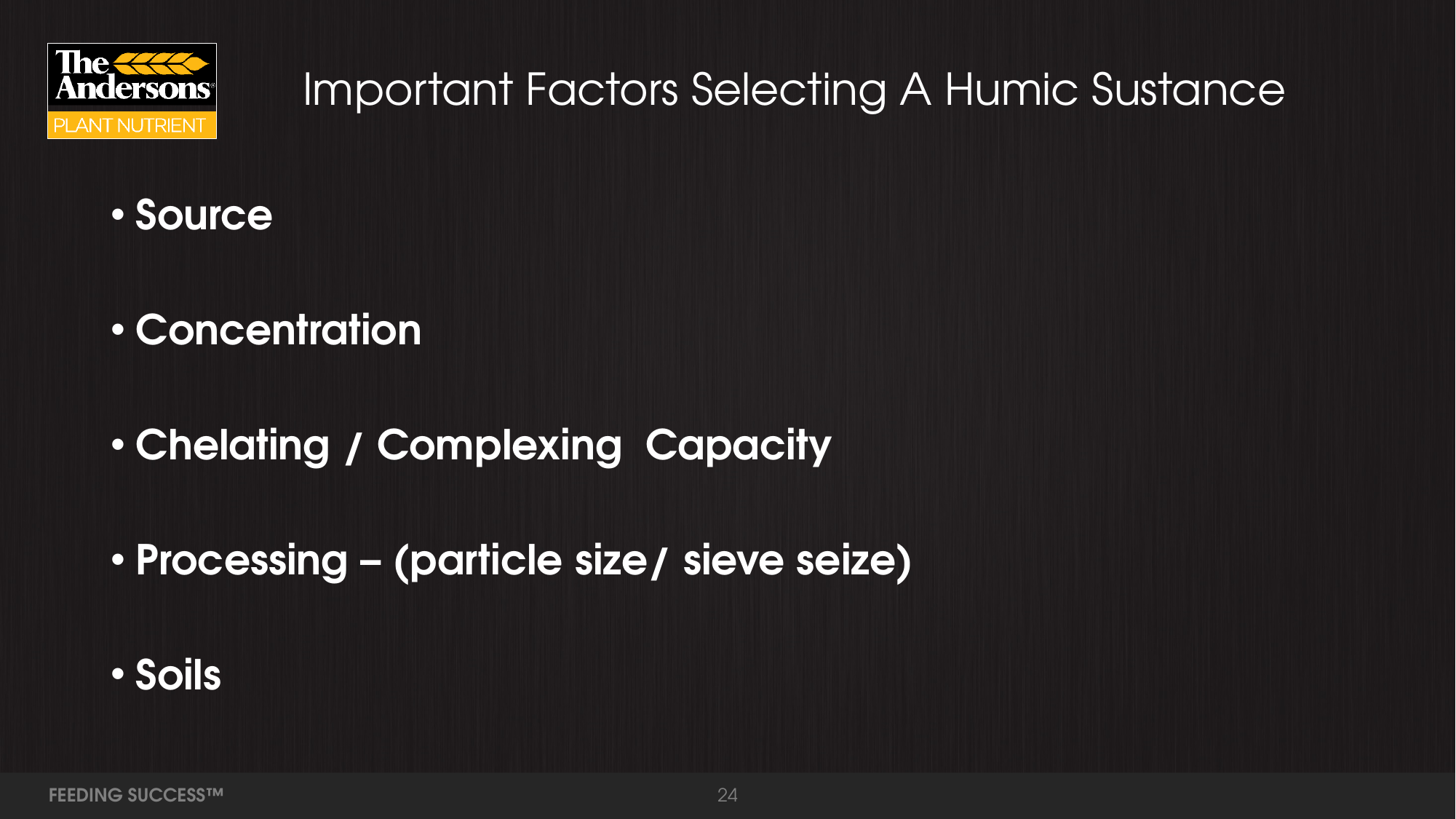

24
# Important Factors Selecting A Humic Sustance
Source

Concentration

Chelating / Complexing  Capacity

Processing – (particle size/ sieve seize)

Soils